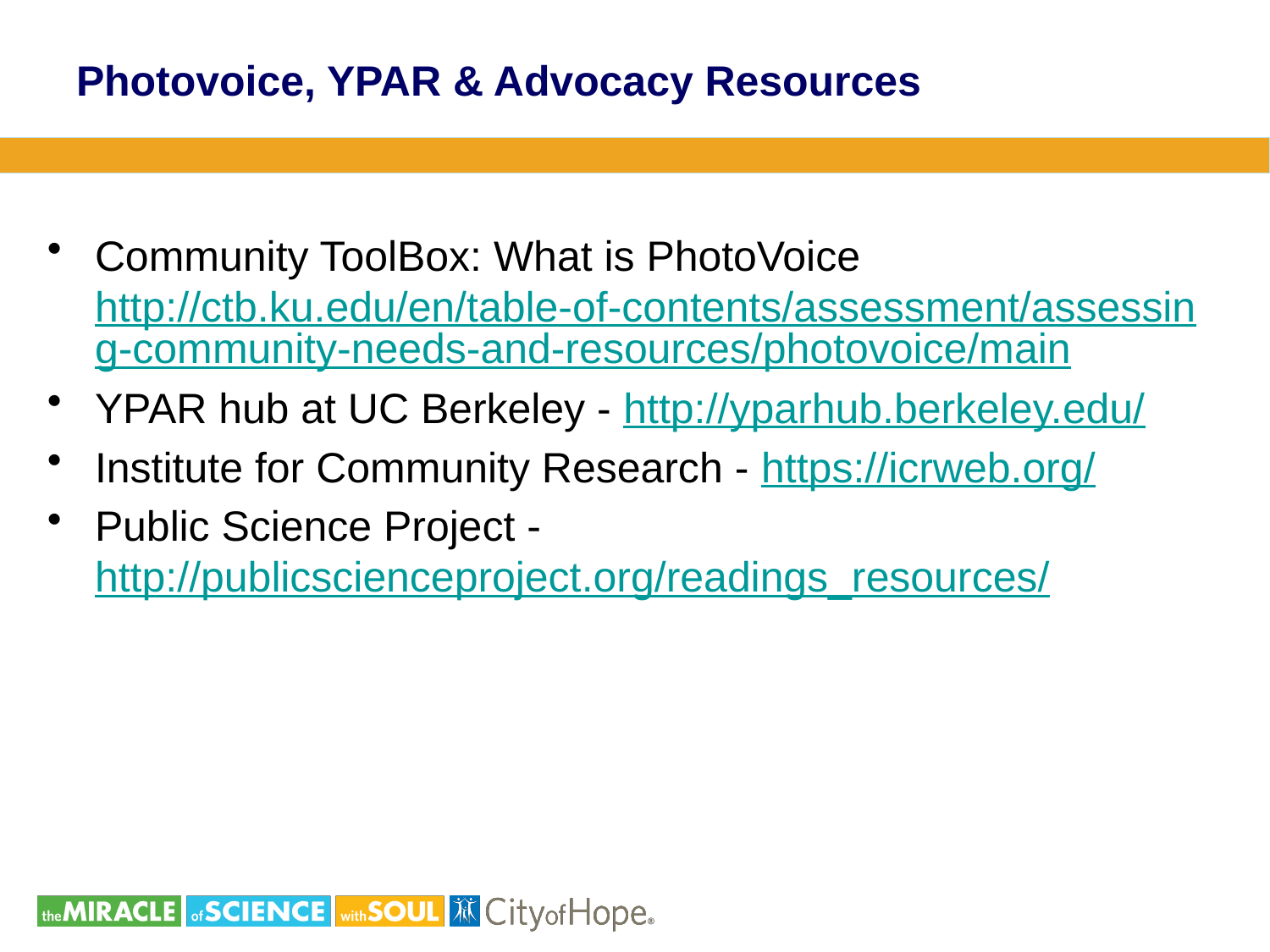

# Photovoice, YPAR & Advocacy Resources
Community ToolBox: What is PhotoVoice http://ctb.ku.edu/en/table-of-contents/assessment/assessing-community-needs-and-resources/photovoice/main
YPAR hub at UC Berkeley - http://yparhub.berkeley.edu/
Institute for Community Research - https://icrweb.org/
Public Science Project - http://publicscienceproject.org/readings_resources/